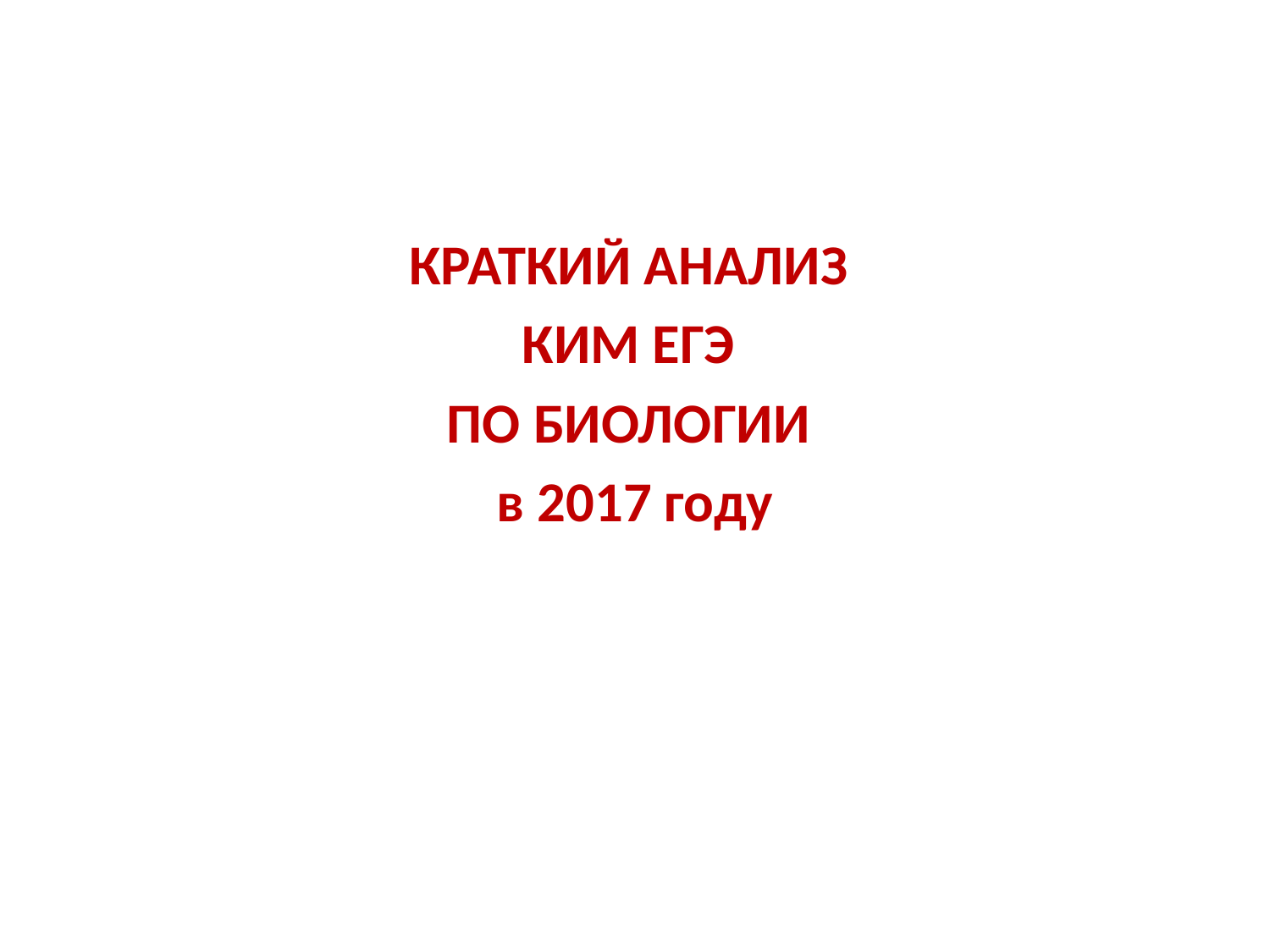

КРАТКИЙ АНАЛИЗ
КИМ ЕГЭ
ПО БИОЛОГИИ
в 2017 году